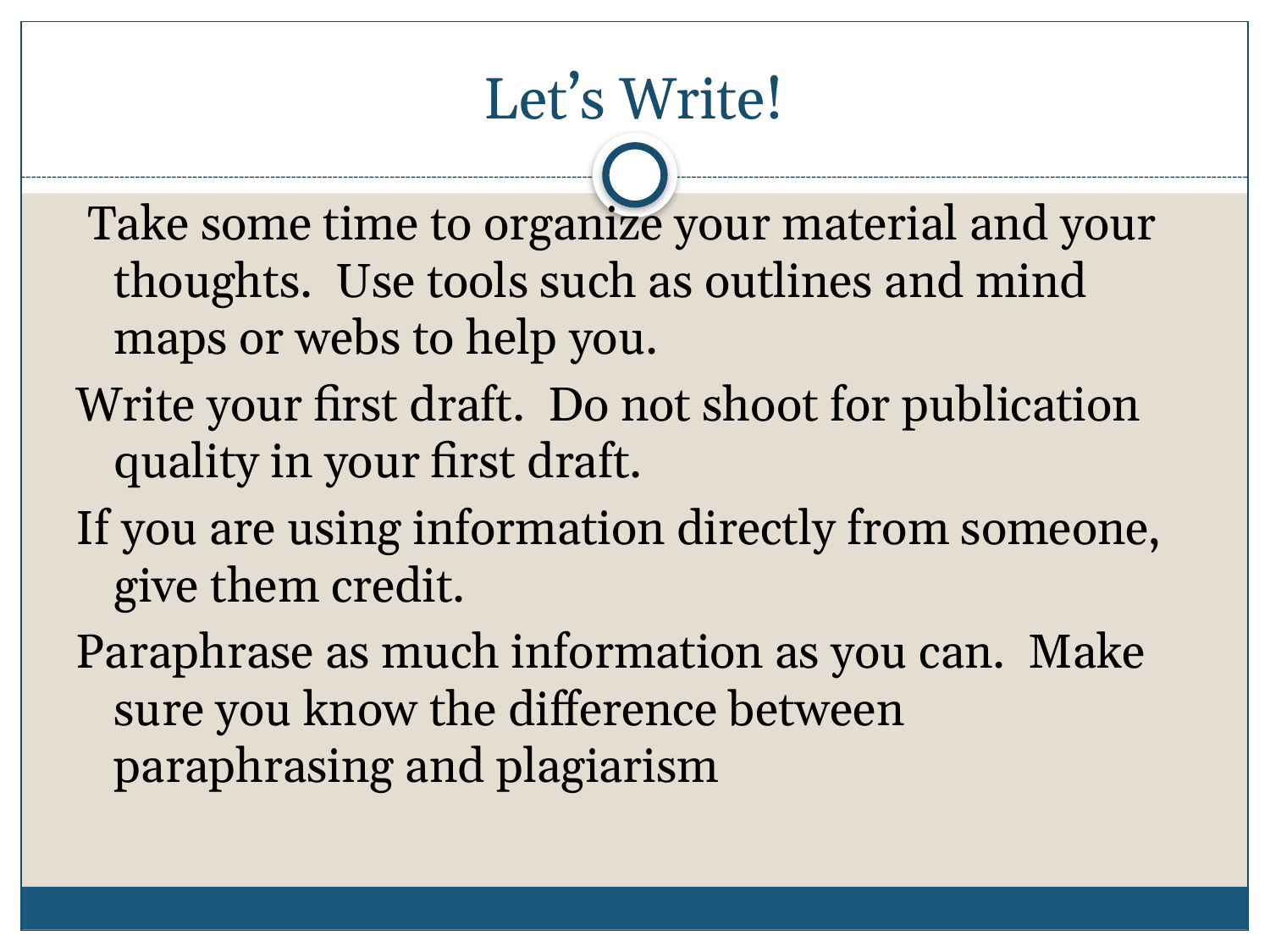

# Let’s Write!
 Take some time to organize your material and your thoughts.  Use tools such as outlines and mind maps or webs to help you.
Write your first draft.  Do not shoot for publication quality in your first draft.
If you are using information directly from someone, give them credit.
Paraphrase as much information as you can.  Make sure you know the difference between paraphrasing and plagiarism